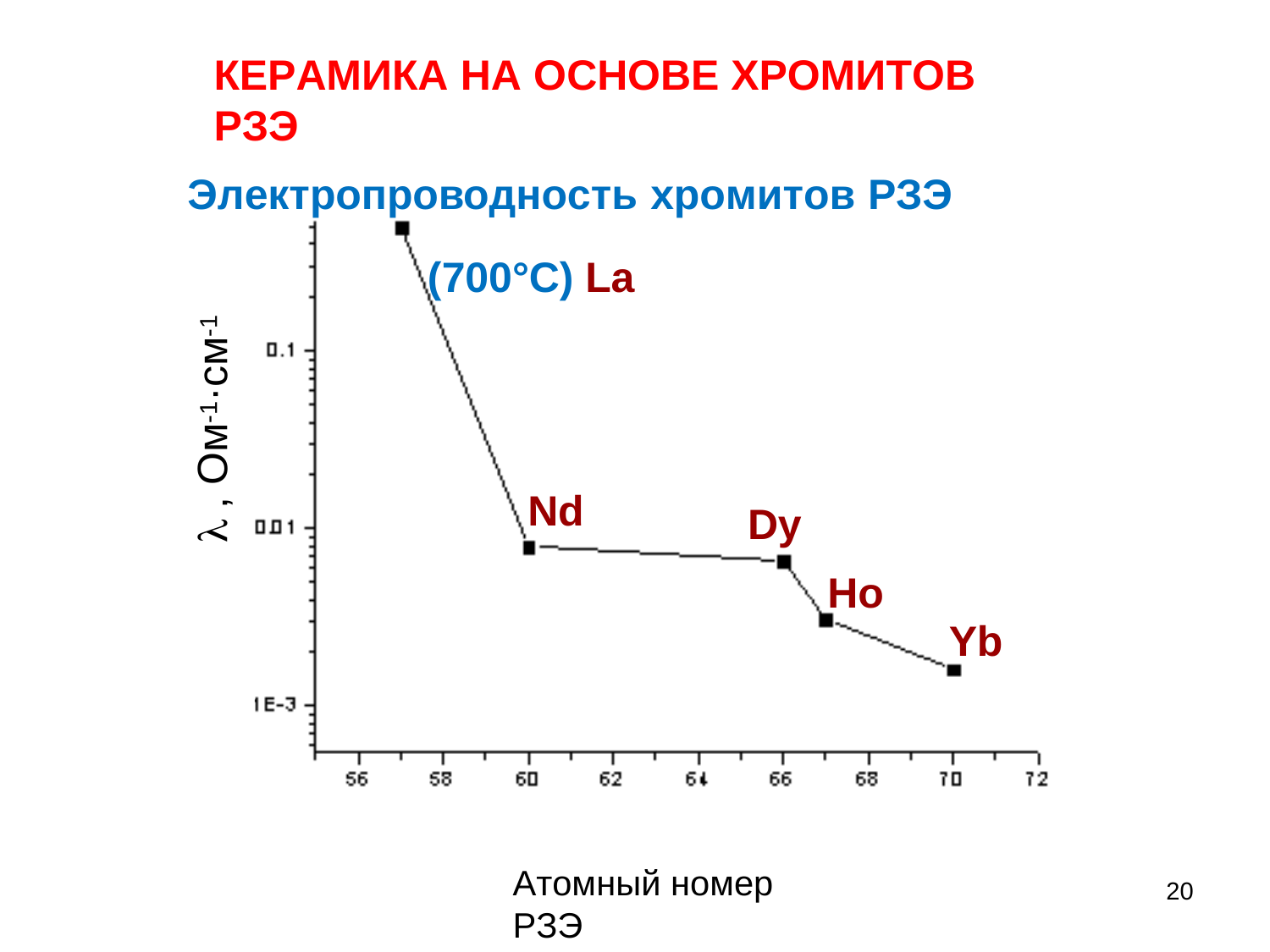

# КЕРАМИКА НА ОСНОВЕ ХРОМИТОВ РЗЭ
Электропроводность хромитов РЗЭ (700°C) La

λ , Ом-1·см-1
Nd
Dy
Ho
Yb
Атомный номер РЗЭ
20